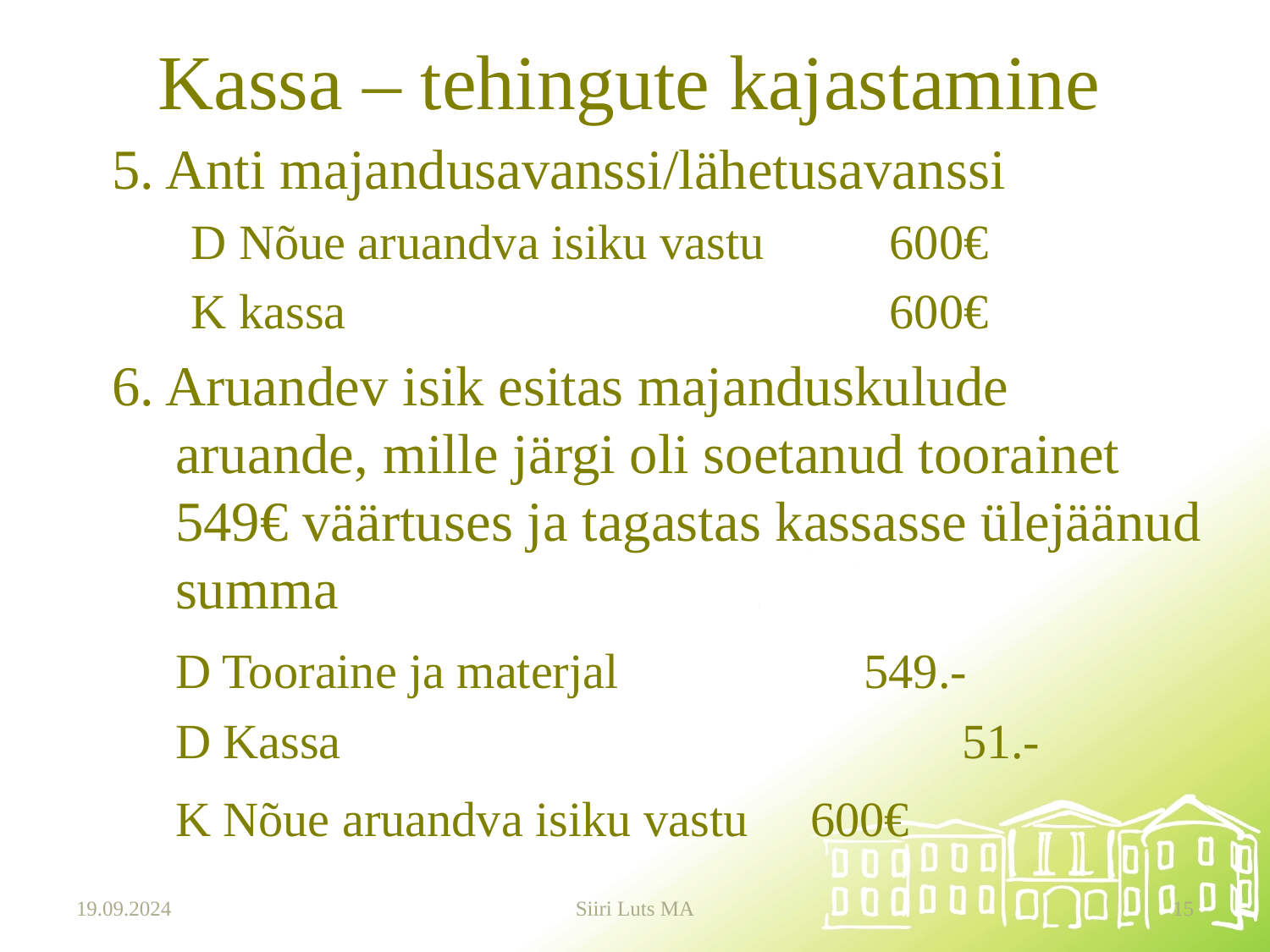

# Kassa – tehingute kajastamine
5. Anti majandusavanssi/lähetusavanssi
D Nõue aruandva isiku vastu	600€
K kassa					600€
6. Aruandev isik esitas majanduskulude aruande, mille järgi oli soetanud toorainet 549€ väärtuses ja tagastas kassasse ülejäänud summa
	D Tooraine ja materjal                    549.-
	D Kassa 		            		  51.-
	K Nõue aruandva isiku vastu	600€

19.09.2024
Siiri Luts MA
15